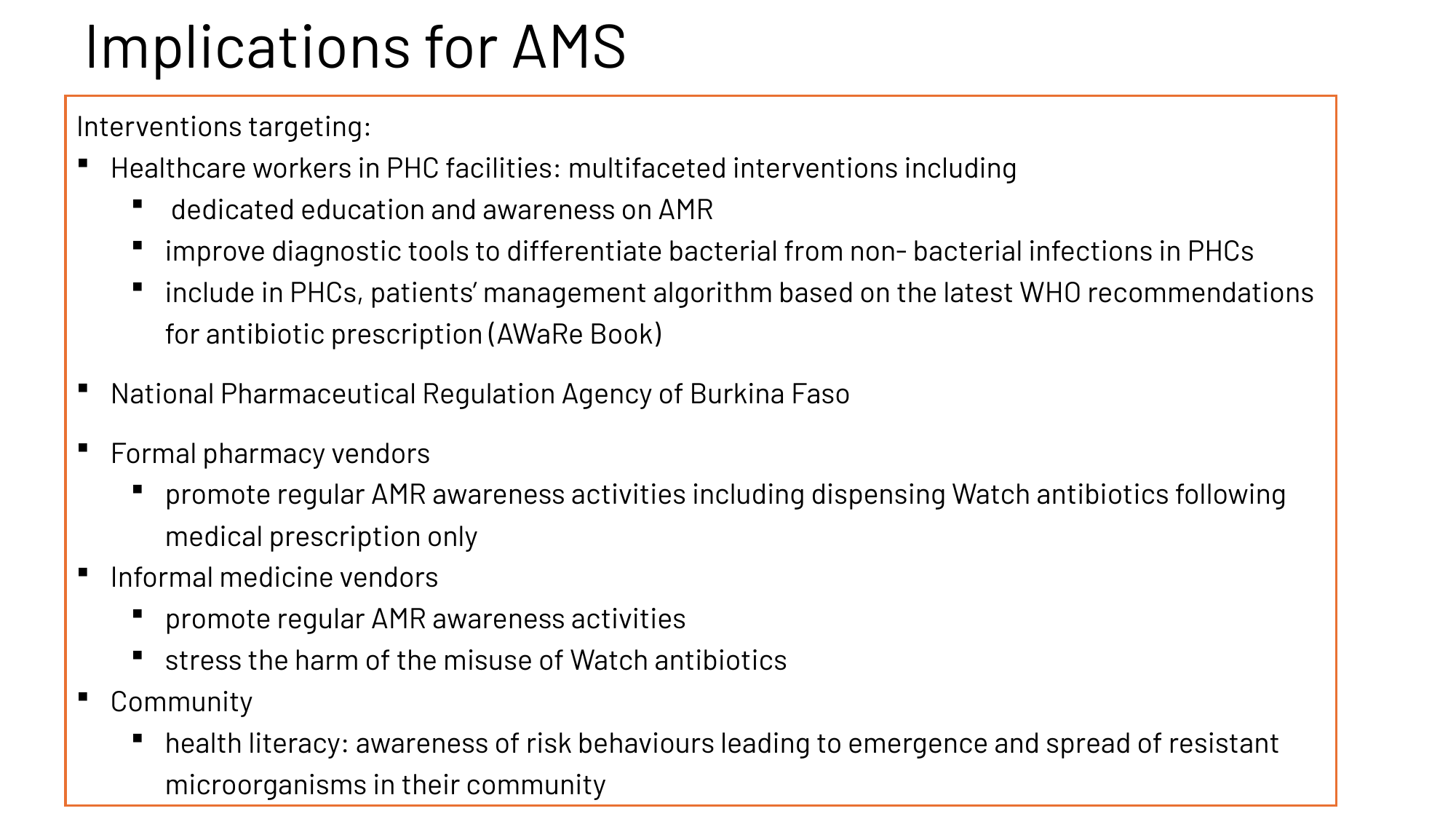

Implications for AMS
Interventions targeting:
Healthcare workers in PHC facilities: multifaceted interventions including
 dedicated education and awareness on AMR
improve diagnostic tools to differentiate bacterial from non- bacterial infections in PHCs
include in PHCs, patients’ management algorithm based on the latest WHO recommendations for antibiotic prescription (AWaRe Book)
National Pharmaceutical Regulation Agency of Burkina Faso
Formal pharmacy vendors
promote regular AMR awareness activities including dispensing Watch antibiotics following medical prescription only
Informal medicine vendors
promote regular AMR awareness activities
stress the harm of the misuse of Watch antibiotics
Community
health literacy: awareness of risk behaviours leading to emergence and spread of resistant microorganisms in their community